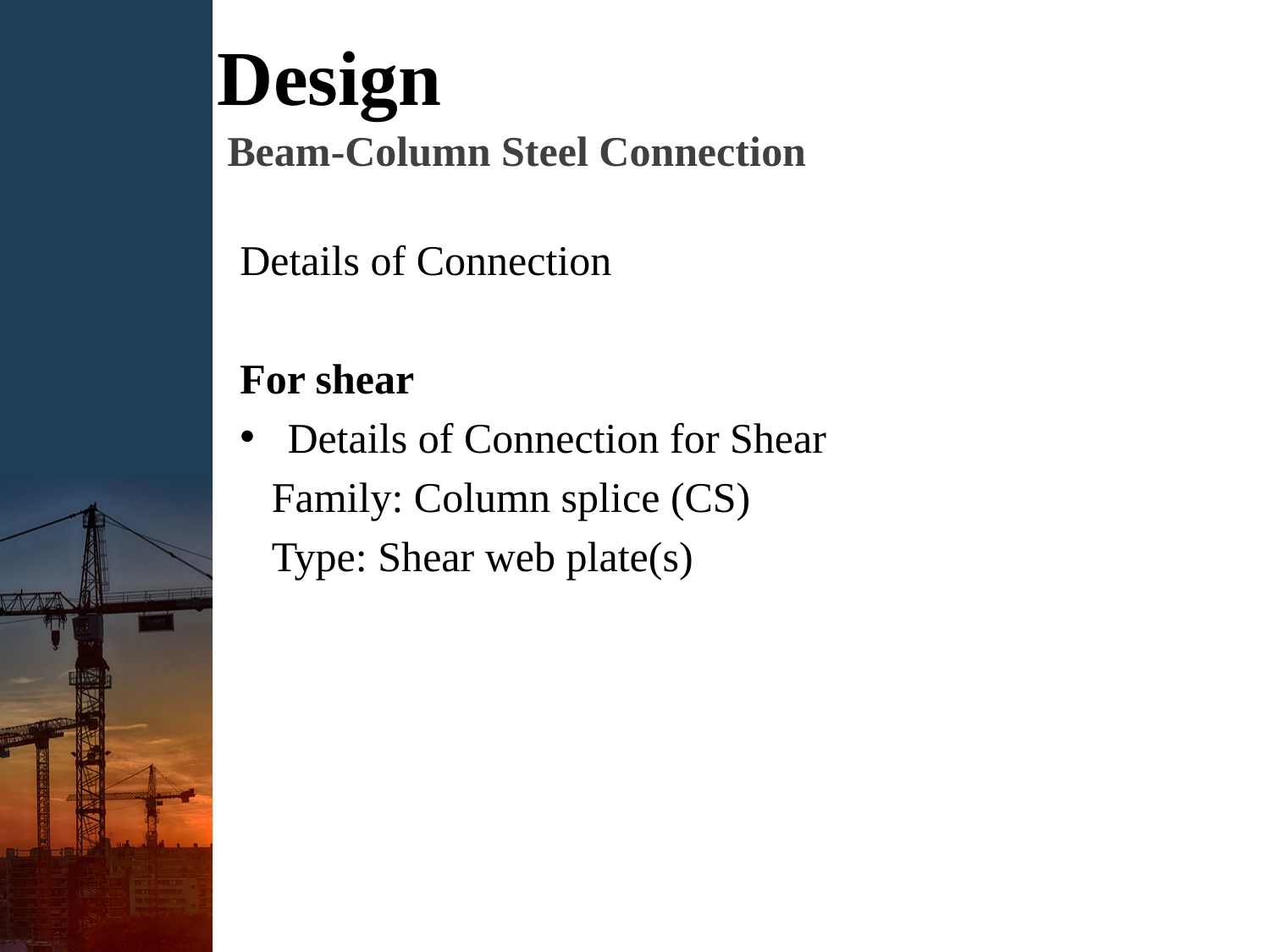

# Design

Beam-Column Steel Connection

Details of Connection

For shear
Details of Connection for Shear
   Family: Column splice (CS)
   Type: Shear web plate(s)